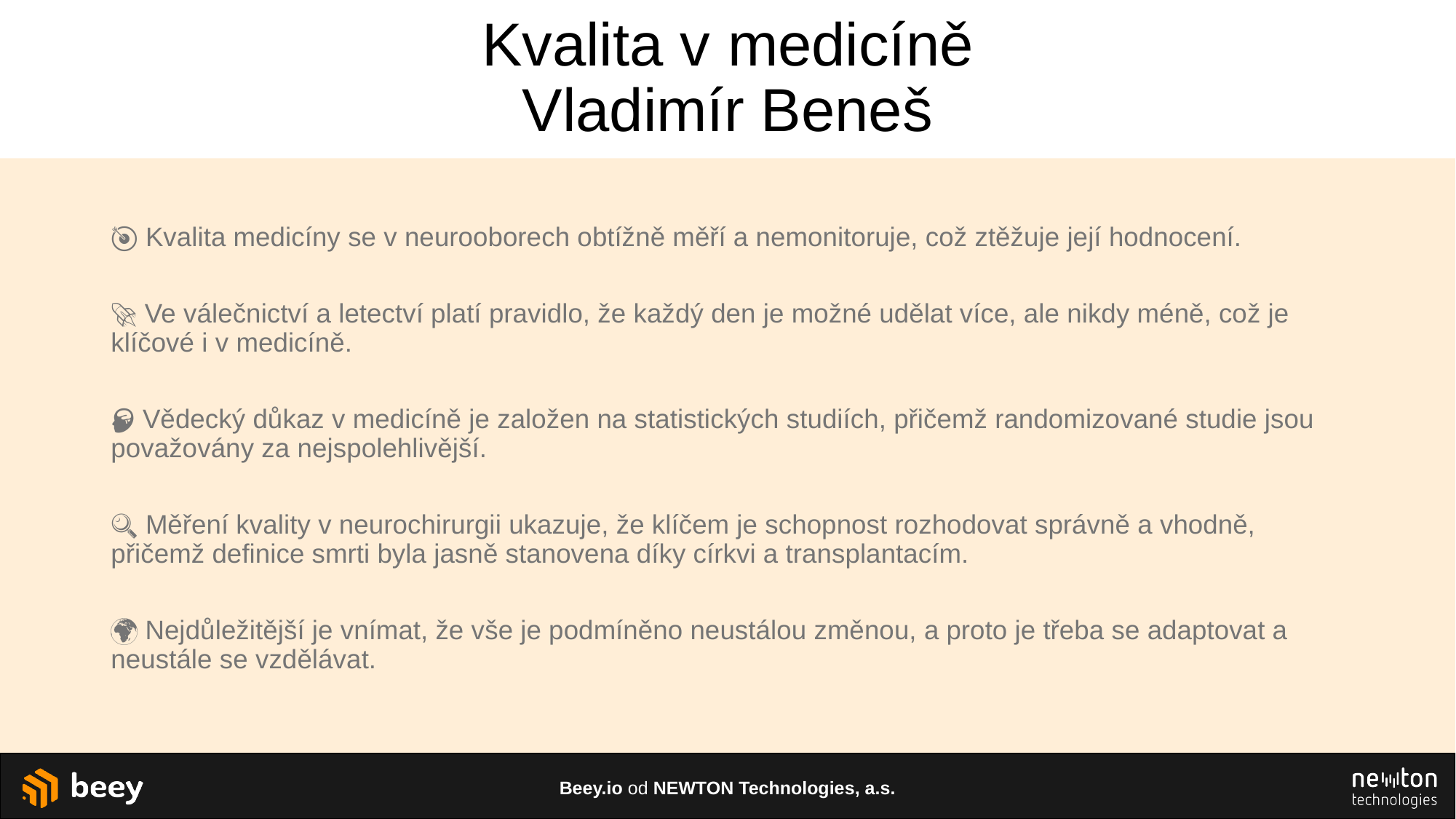

# Kvalita v medicíně Vladimír Beneš
🎯 Kvalita medicíny se v neurooborech obtížně měří a nemonitoruje, což ztěžuje její hodnocení.

🚀 Ve válečnictví a letectví platí pravidlo, že každý den je možné udělat více, ale nikdy méně, což je klíčové i v medicíně.

🧠 Vědecký důkaz v medicíně je založen na statistických studiích, přičemž randomizované studie jsou považovány za nejspolehlivější.

🔍 Měření kvality v neurochirurgii ukazuje, že klíčem je schopnost rozhodovat správně a vhodně, přičemž definice smrti byla jasně stanovena díky církvi a transplantacím.

🌍 Nejdůležitější je vnímat, že vše je podmíněno neustálou změnou, a proto je třeba se adaptovat a neustále se vzdělávat.